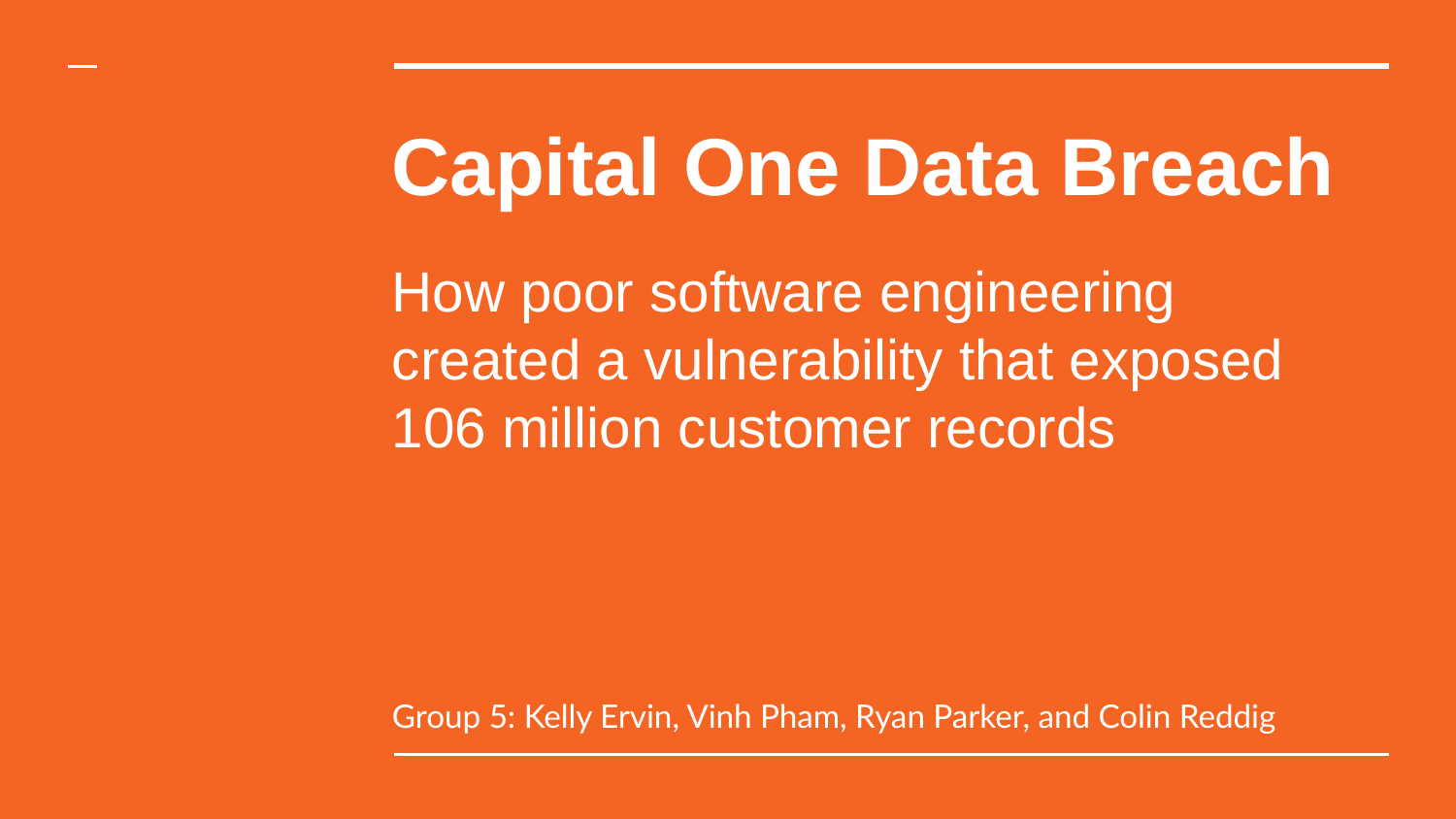

# Capital One Data Breach

How poor software engineering created a vulnerability that exposed 106 million customer records

Group 5: Kelly Ervin, Vinh Pham, Ryan Parker, and Colin Reddig